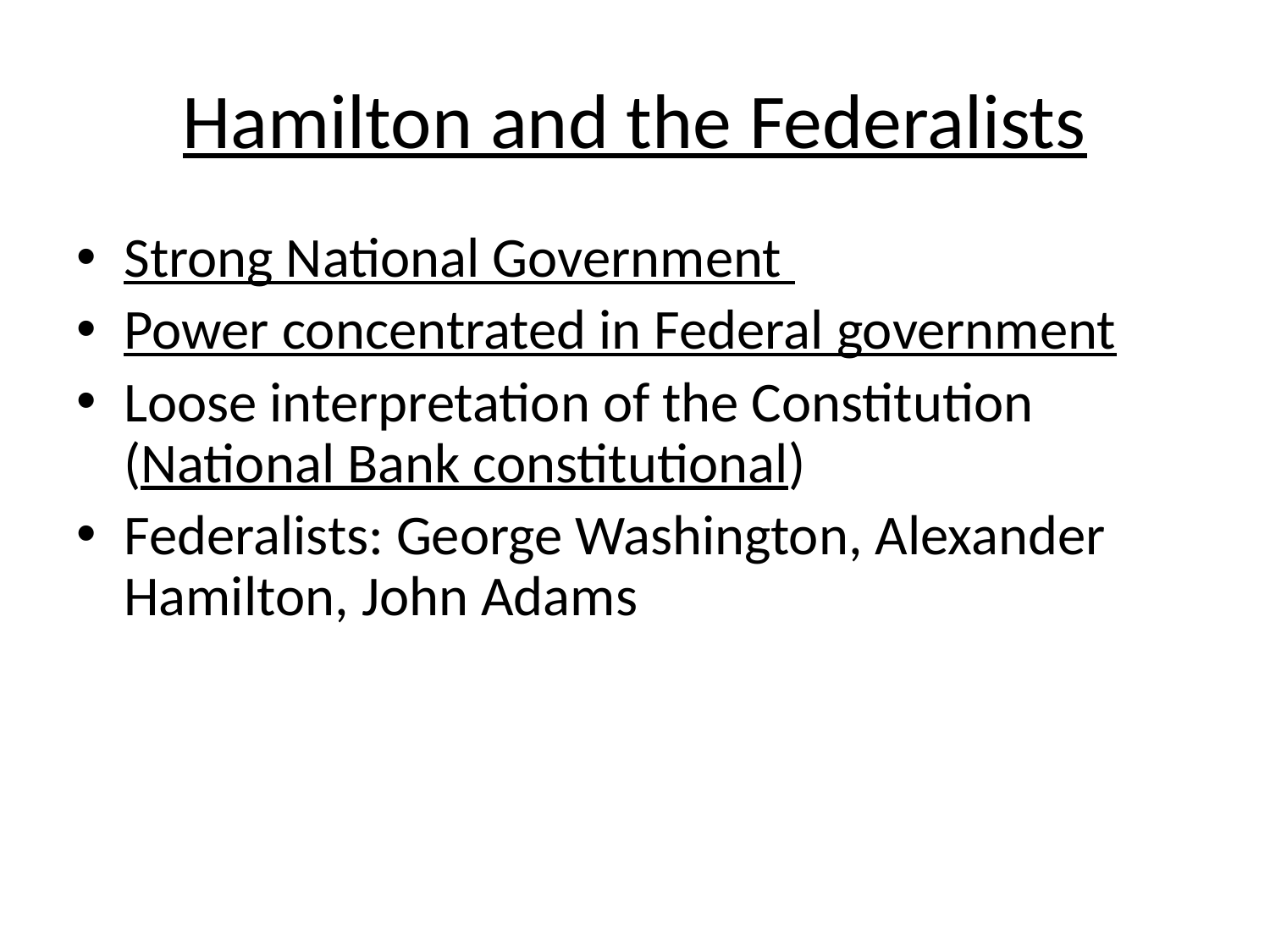

# Hamilton and the Federalists
Strong National Government
Power concentrated in Federal government
Loose interpretation of the Constitution (National Bank constitutional)
Federalists: George Washington, Alexander Hamilton, John Adams